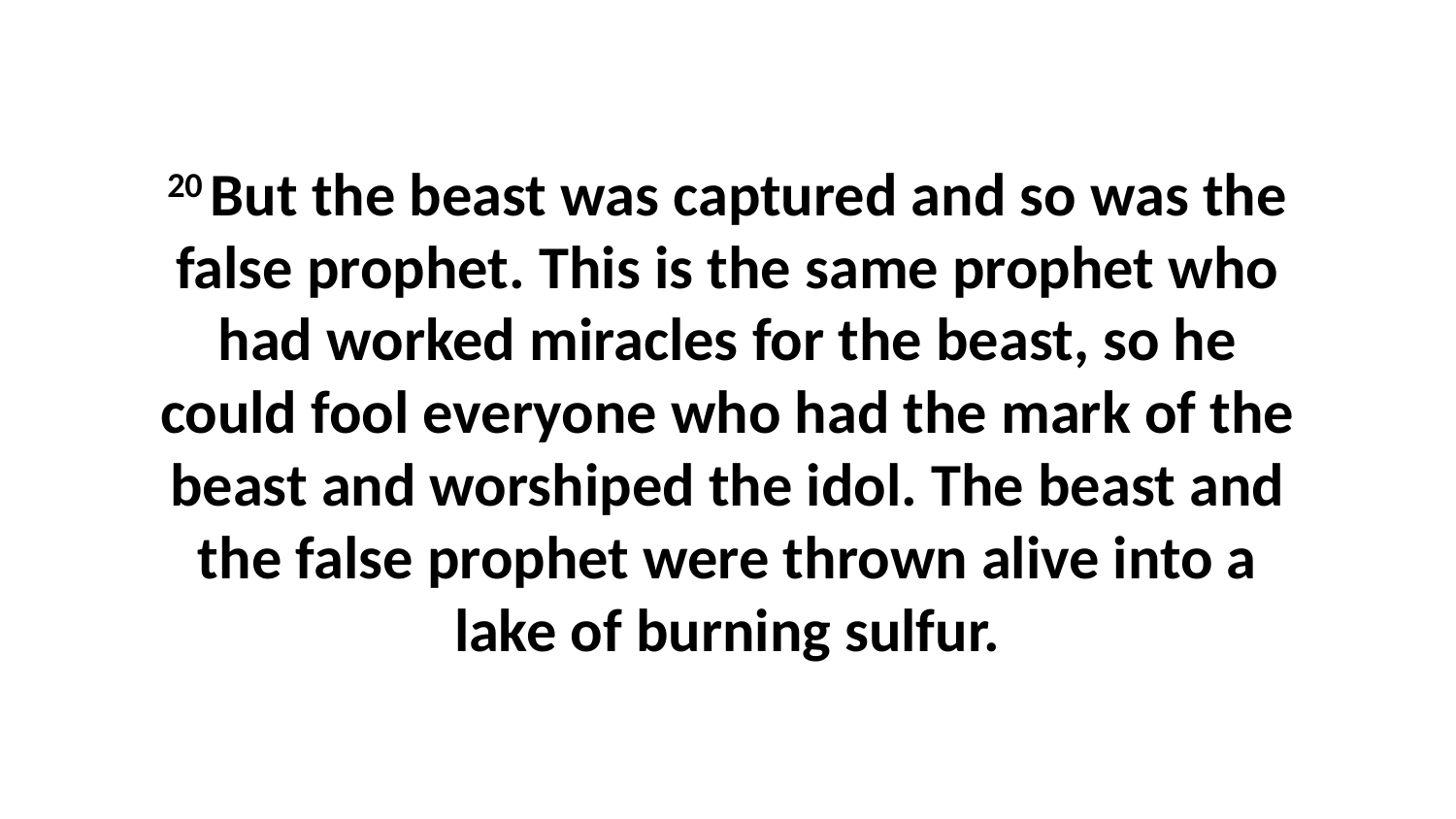

20 But the beast was captured and so was the false prophet. This is the same prophet who had worked miracles for the beast, so he could fool everyone who had the mark of the beast and worshiped the idol. The beast and the false prophet were thrown alive into a lake of burning sulfur.